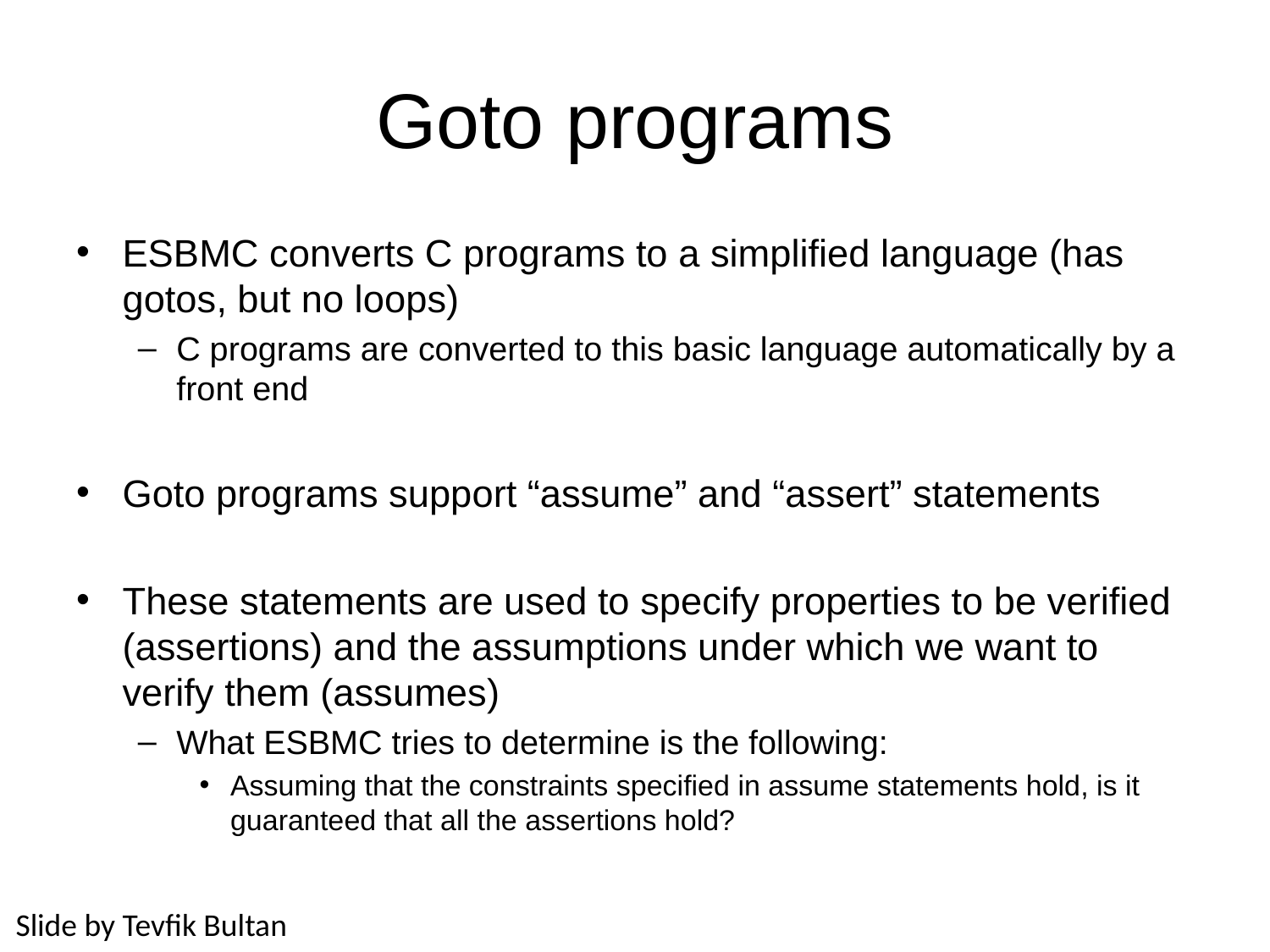

# Goto programs
ESBMC converts C programs to a simplified language (has gotos, but no loops)
C programs are converted to this basic language automatically by a front end

Goto programs support “assume” and “assert” statements

These statements are used to specify properties to be verified (assertions) and the assumptions under which we want to verify them (assumes)
What ESBMC tries to determine is the following:
Assuming that the constraints specified in assume statements hold, is it guaranteed that all the assertions hold?

Slide by Tevfik Bultan